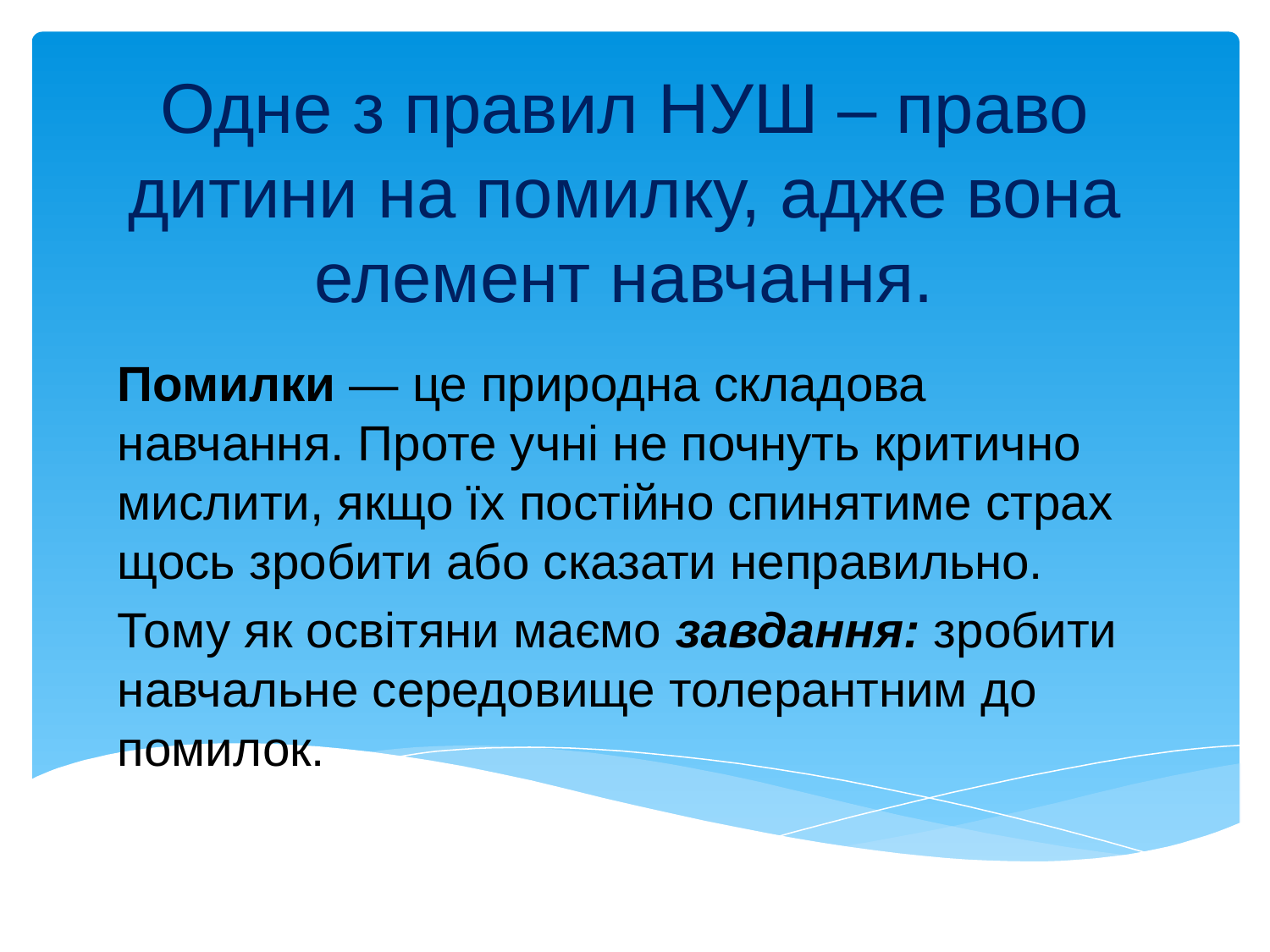

# Одне з правил НУШ – право дитини на помилку, адже вона елемент навчання.
Помилки — це природна складова навчання. Проте учні не почнуть критично мислити, якщо їх постійно спинятиме страх щось зробити або сказати неправильно.
Тому як освітяни маємо завдання: зробити навчальне середовище толерантним до помилок.